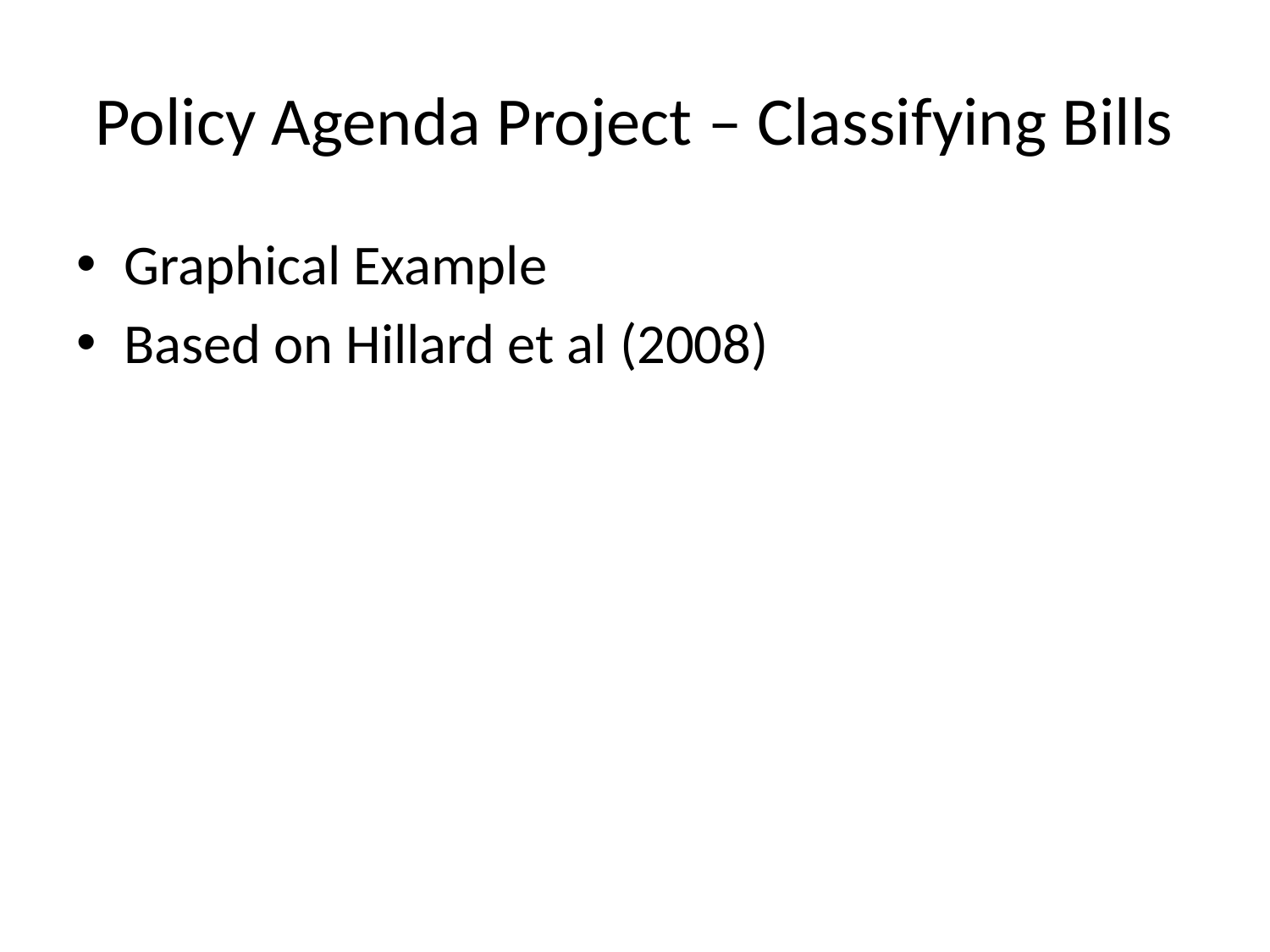

# Policy Agenda Project – Classifying Bills
Graphical Example
Based on Hillard et al (2008)